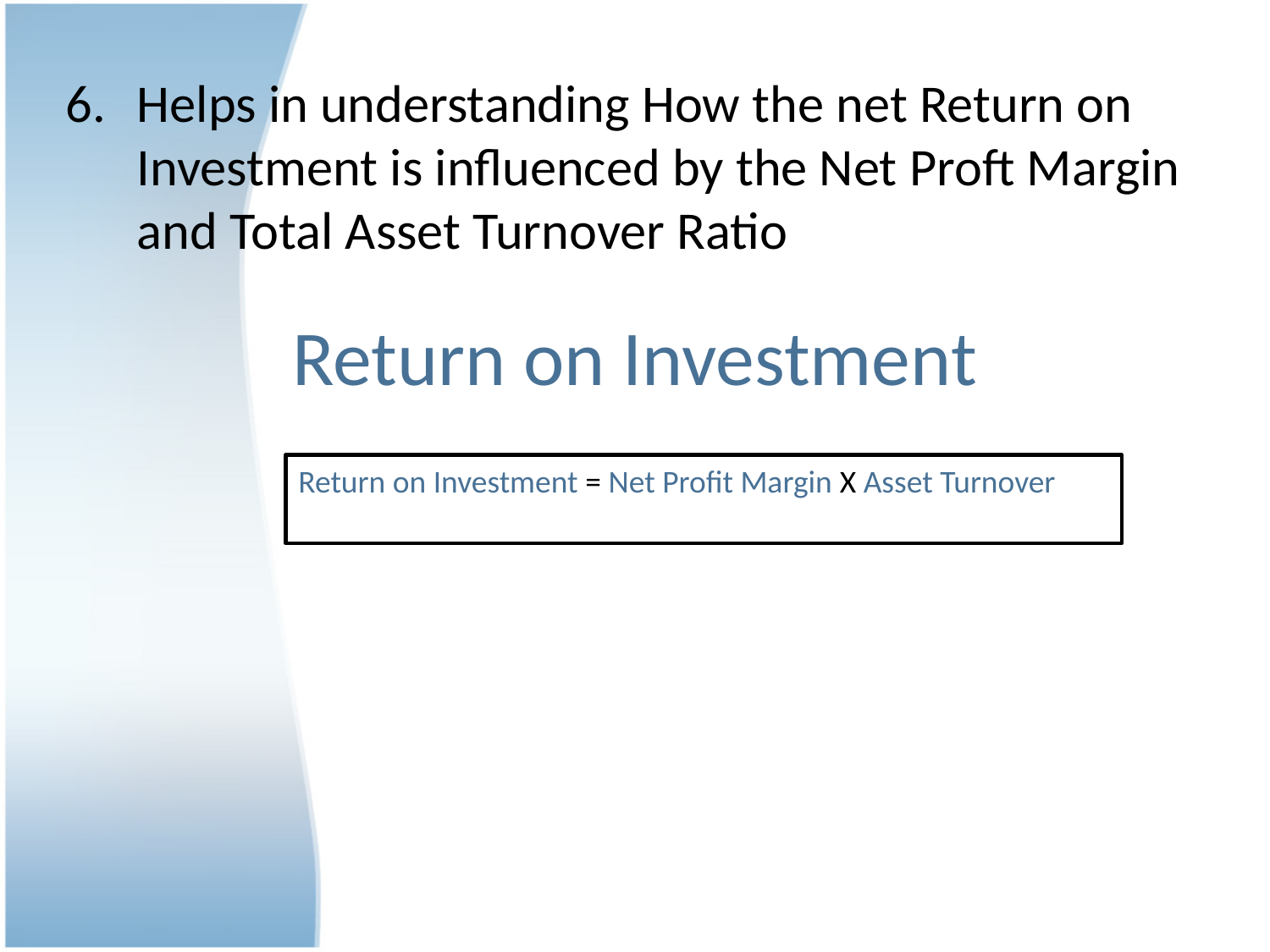

Helps in understanding How the net Return on Investment is influenced by the Net Proft Margin and Total Asset Turnover Ratio

# Return on Investment
Return on Investment = Net Profit Margin X Asset Turnover